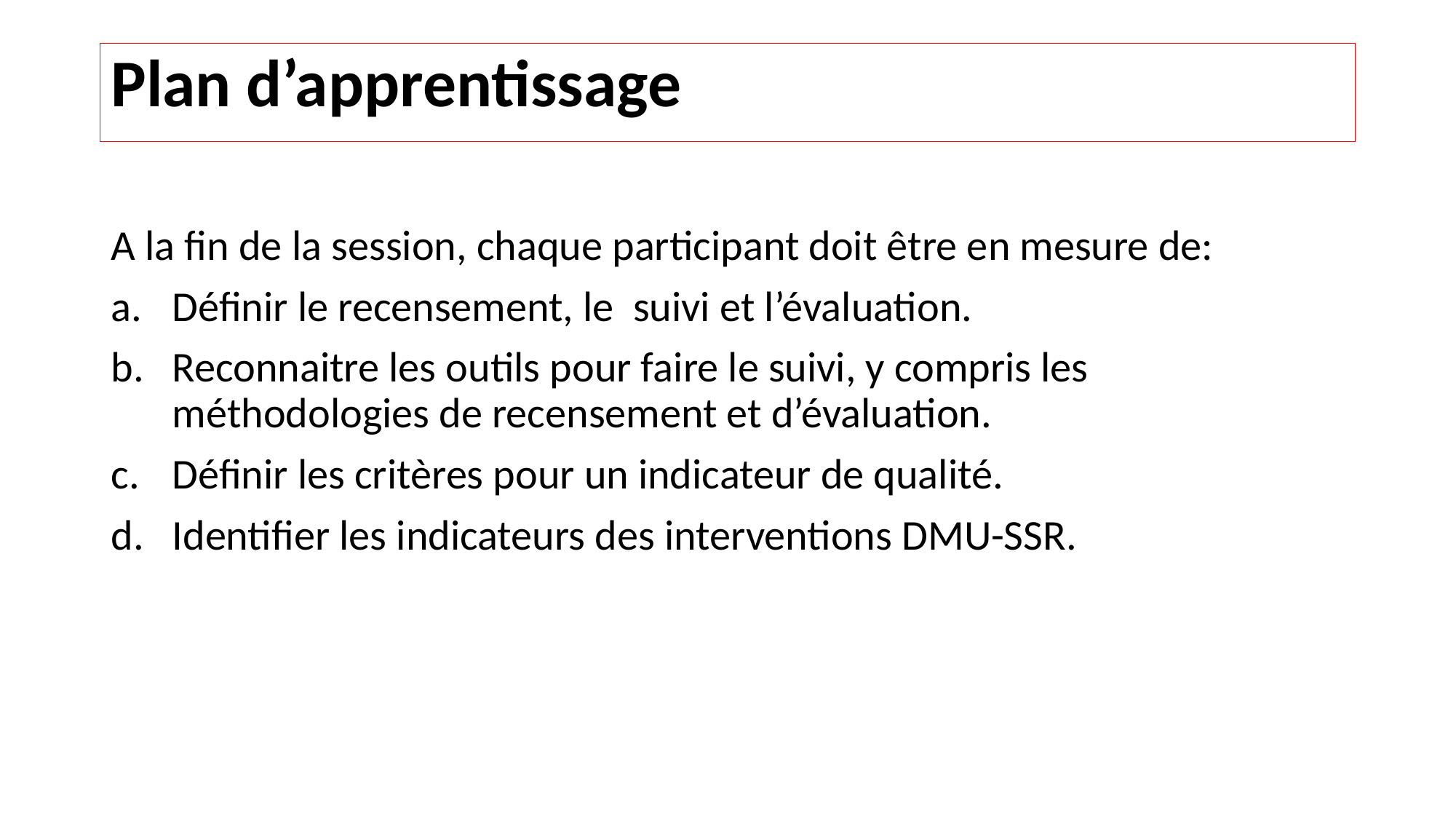

# Plan d’apprentissage
A la fin de la session, chaque participant doit être en mesure de:
Définir le recensement, le  suivi et l’évaluation.
Reconnaitre les outils pour faire le suivi, y compris les méthodologies de recensement et d’évaluation.
Définir les critères pour un indicateur de qualité.
Identifier les indicateurs des interventions DMU-SSR.